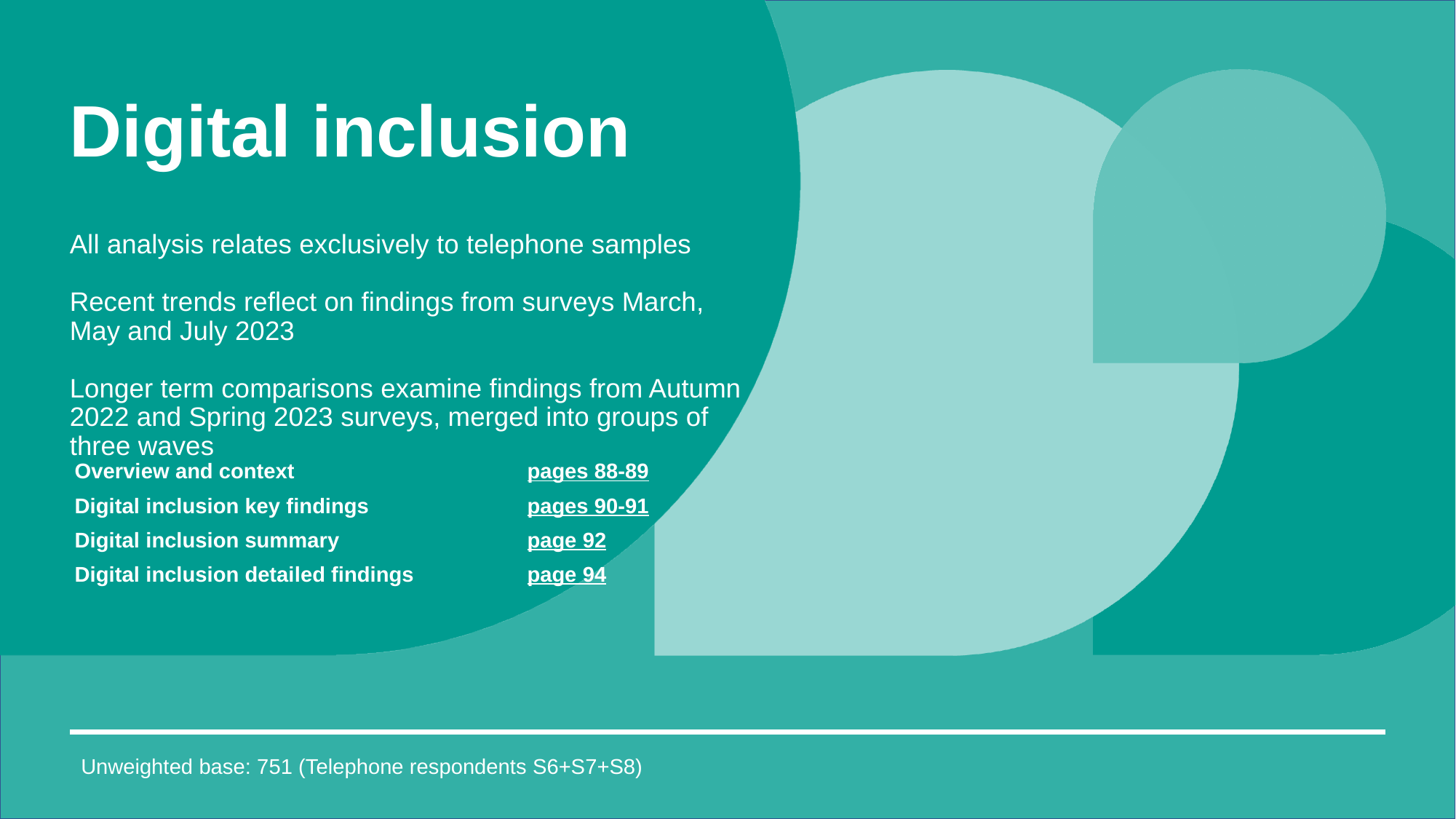

# Digital inclusion All analysis relates exclusively to telephone samples Recent trends reflect on findings from surveys March, May and July 2023 Longer term comparisons examine findings from Autumn 2022 and Spring 2023 surveys, merged into groups of three waves
| Overview and context | pages 88-89 |
| --- | --- |
| Digital inclusion key findings | pages 90-91 |
| Digital inclusion summary | page 92 |
| Digital inclusion detailed findings | page 94 |
Unweighted base: 751 (Telephone respondents S6+S7+S8)